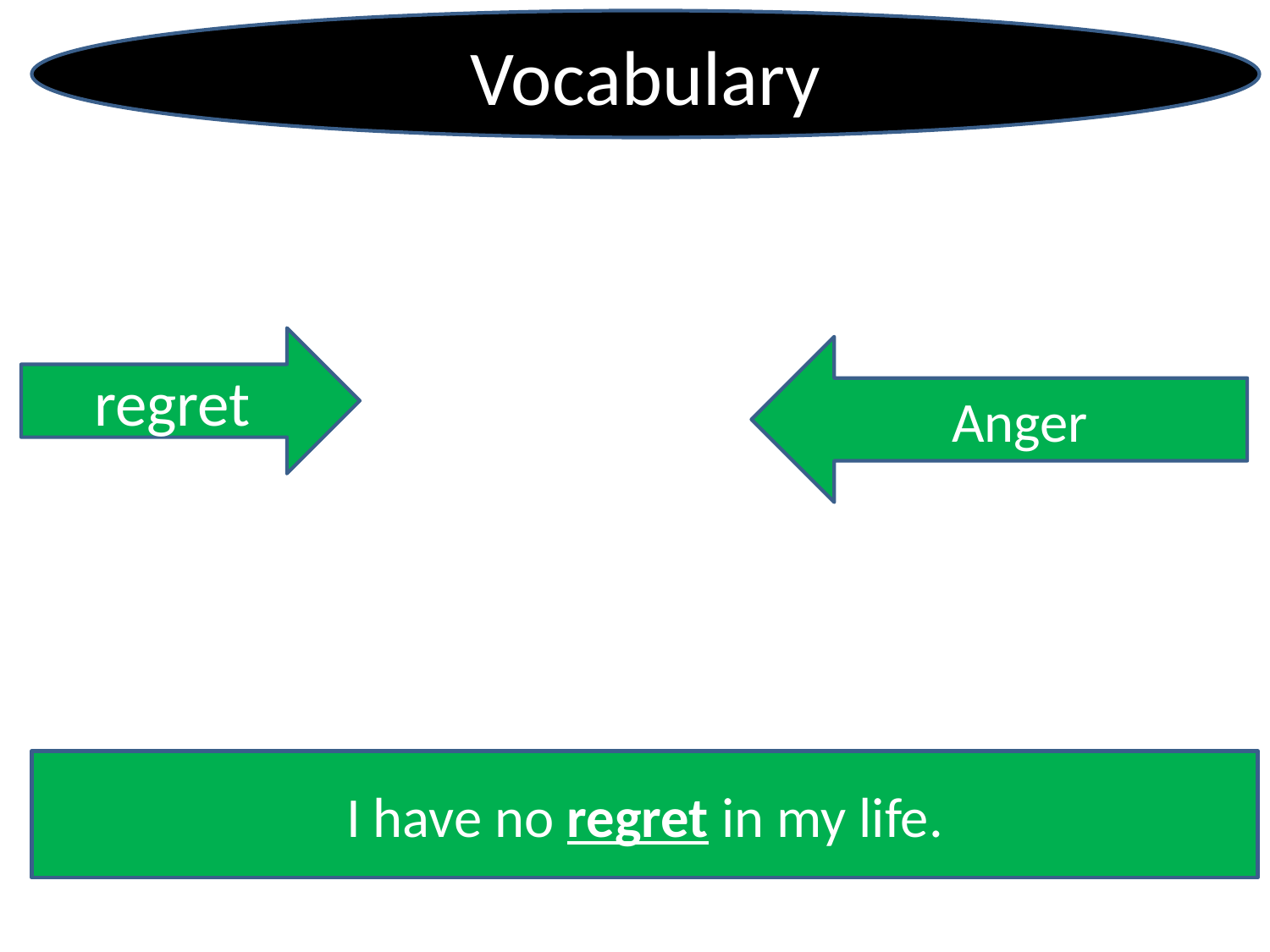

Vocabulary
regret
Anger
I have no regret in my life.